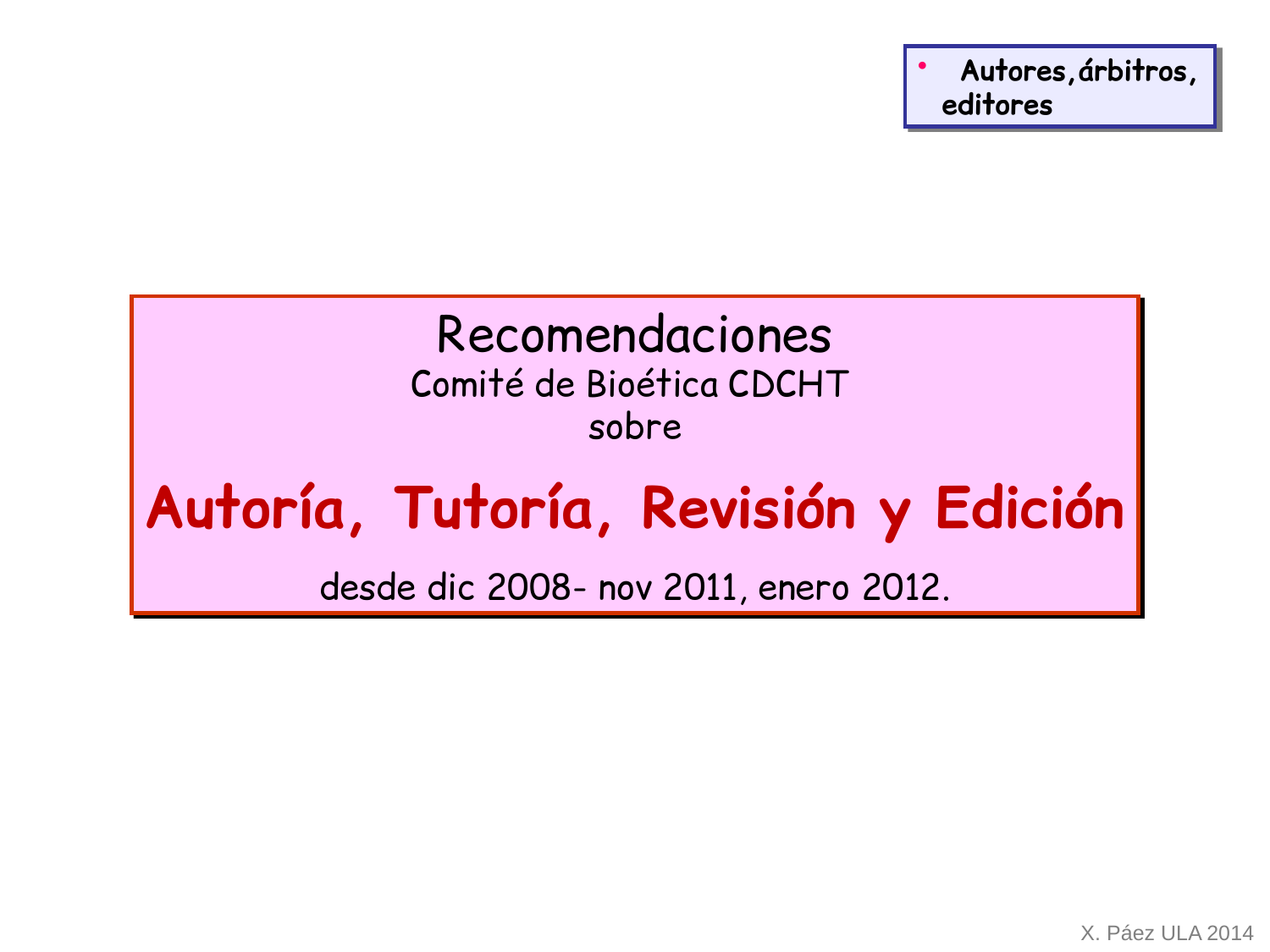

Autores,árbitros,
  editores
Recomendaciones
Comité de Bioética CDCHT
sobre

Autoría, Tutoría, Revisión y Edición

desde dic 2008- nov 2011, enero 2012.
X. Páez ULA 2014